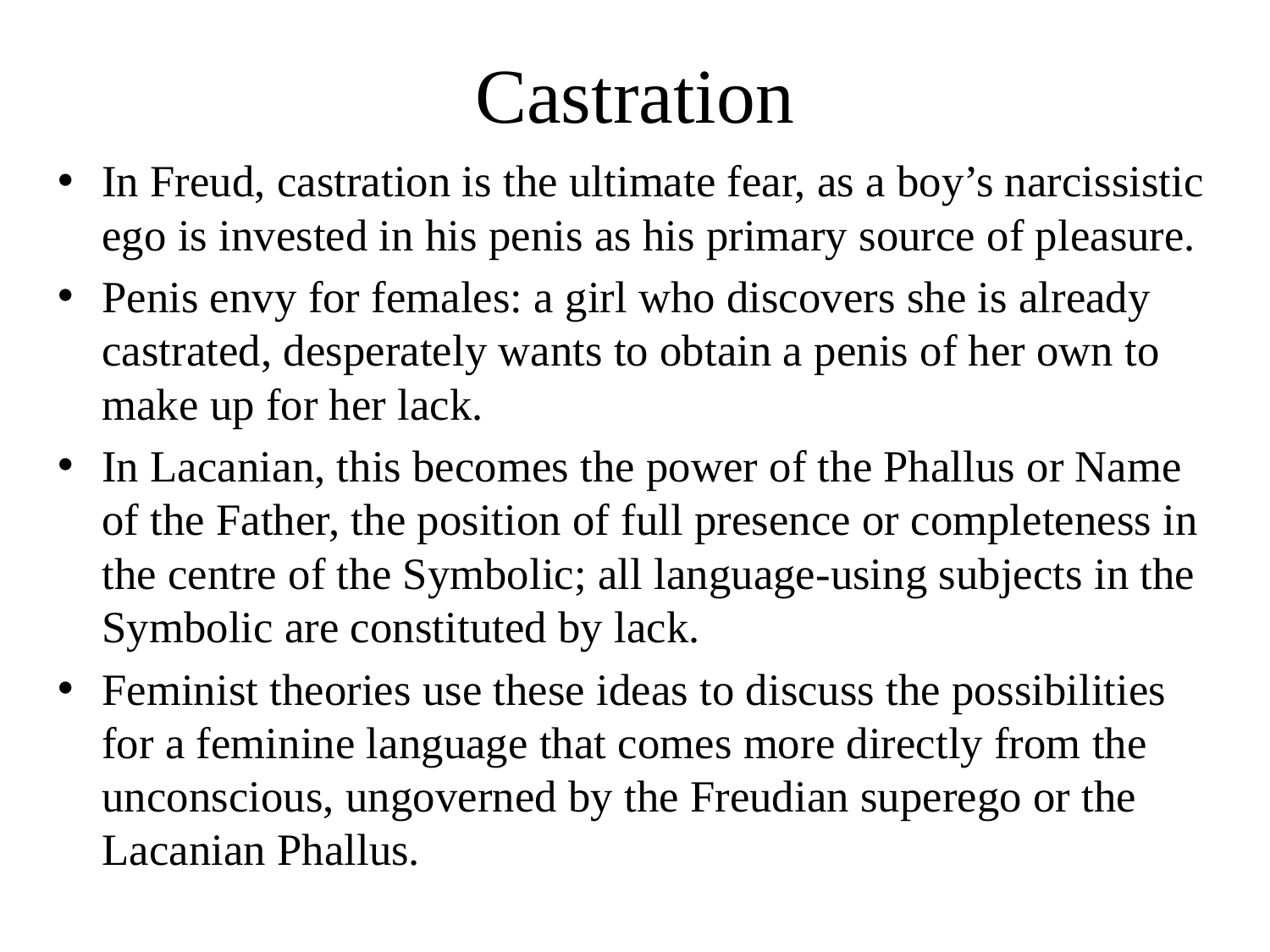

# Castration
In Freud, castration is the ultimate fear, as a boy’s narcissistic ego is invested in his penis as his primary source of pleasure.
Penis envy for females: a girl who discovers she is already castrated, desperately wants to obtain a penis of her own to make up for her lack.
In Lacanian, this becomes the power of the Phallus or Name of the Father, the position of full presence or completeness in the centre of the Symbolic; all language-using subjects in the Symbolic are constituted by lack.
Feminist theories use these ideas to discuss the possibilities for a feminine language that comes more directly from the unconscious, ungoverned by the Freudian superego or the Lacanian Phallus.